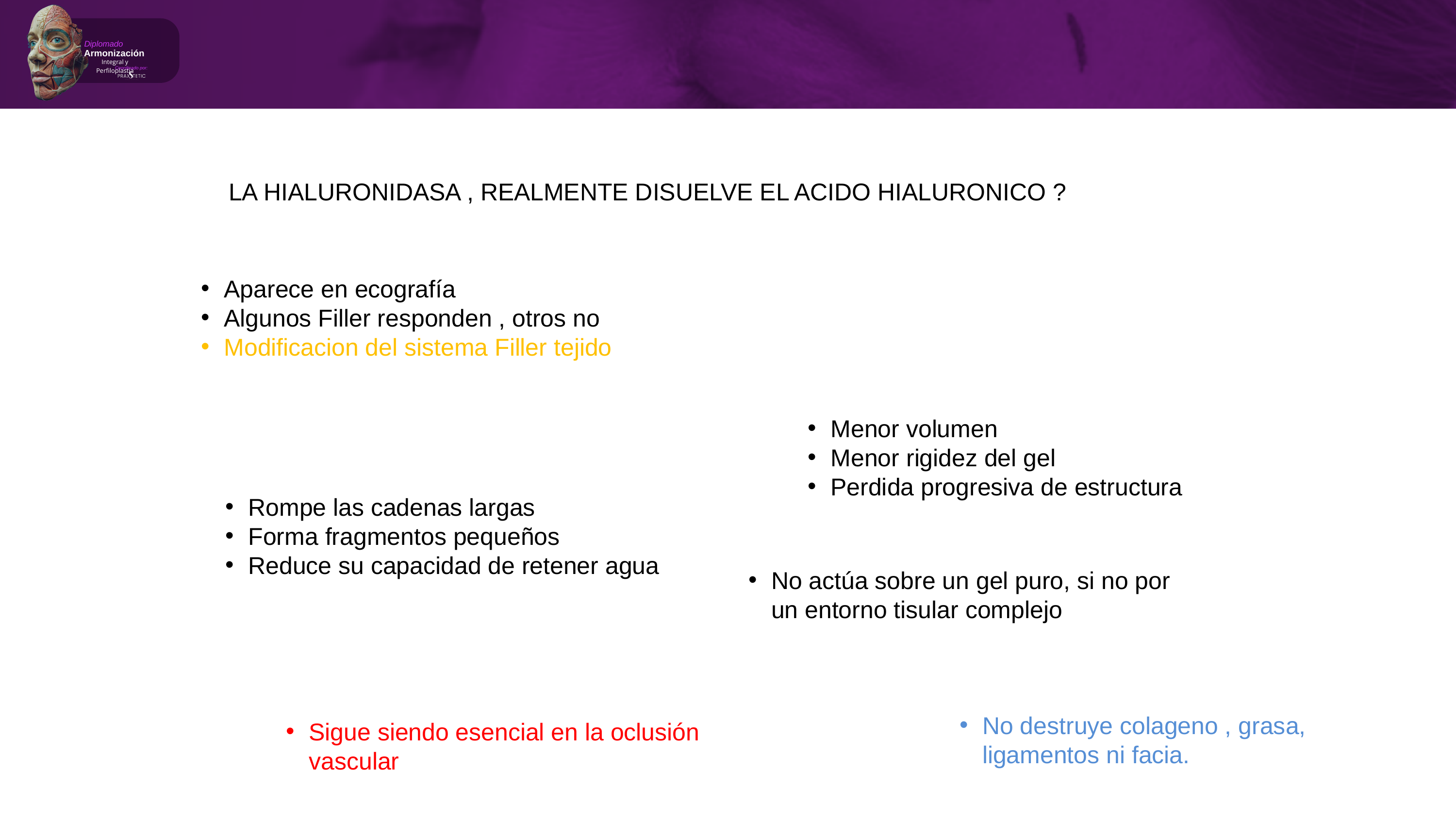

Diplomado

Armonización
Integral y Perfiloplastia

Coordinado por:
LA HIALURONIDASA , REALMENTE DISUELVE EL ACIDO HIALURONICO ?
Aparece en ecografía
Algunos Filler responden , otros no
Modificacion del sistema Filler tejido
Menor volumen
Menor rigidez del gel
Perdida progresiva de estructura

Rompe las cadenas largas
Forma fragmentos pequeños
Reduce su capacidad de retener agua
No actúa sobre un gel puro, si no por un entorno tisular complejo
No destruye colageno , grasa, ligamentos ni facia.
Sigue siendo esencial en la oclusión vascular